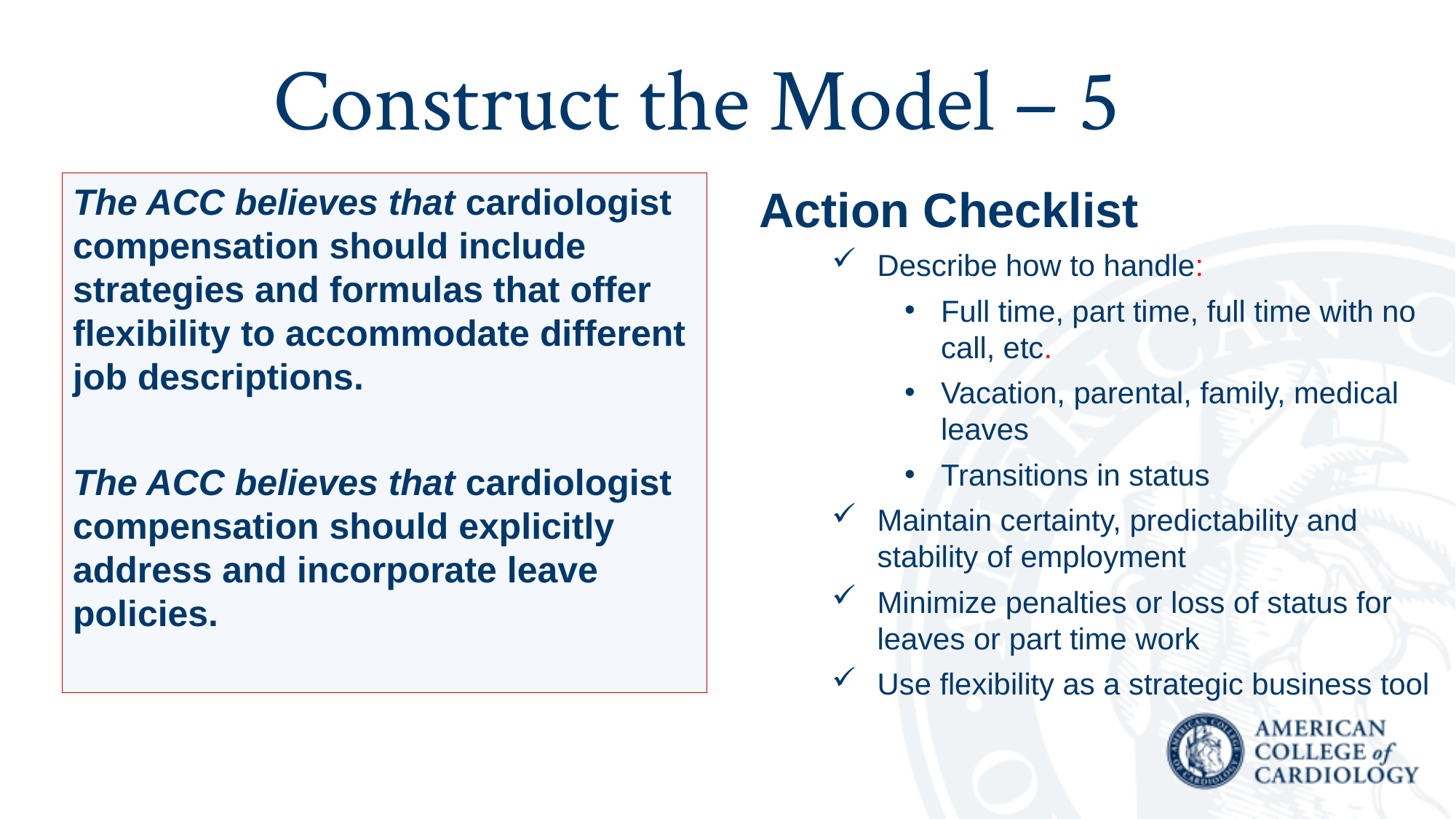

Construct the Model – 5
The ACC believes that cardiologist compensation should include strategies and formulas that offer flexibility to accommodate different job descriptions.

The ACC believes that cardiologist compensation should explicitly address and incorporate leave policies.
Action Checklist
Describe how to handle:
Full time, part time, full time with no call, etc.
Vacation, parental, family, medical leaves
Transitions in status
Maintain certainty, predictability and stability of employment
Minimize penalties or loss of status for leaves or part time work
Use flexibility as a strategic business tool